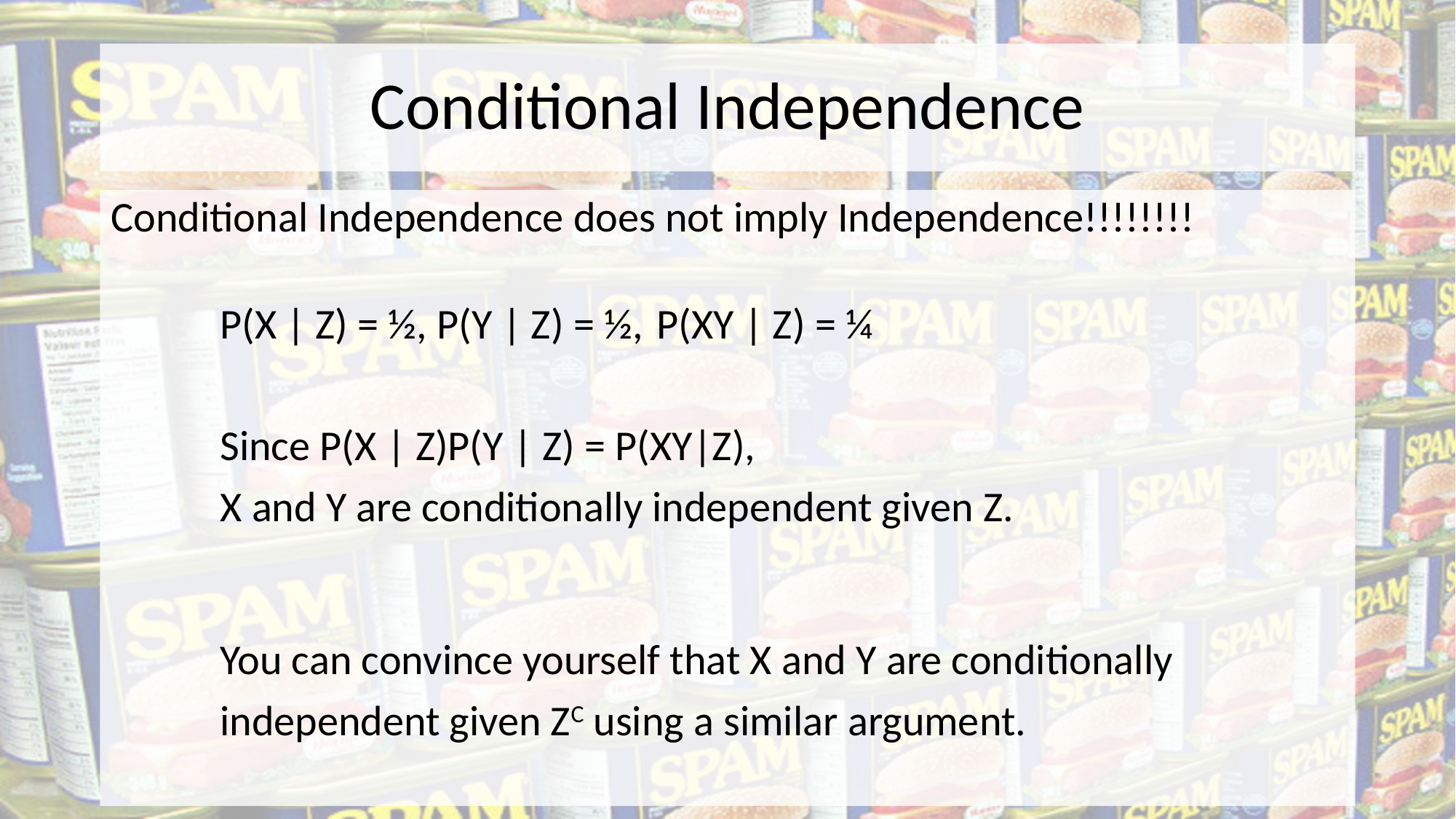

# Conditional Independence
Conditional Independence does not imply Independence!!!!!!!!
	P(X | Z) = ½, P(Y | Z) = ½, 	P(XY | Z) = ¼

	Since P(X | Z)P(Y | Z) = P(XY|Z),
	X and Y are conditionally independent given Z.
	You can convince yourself that X and Y are conditionally
	independent given ZC using a similar argument.